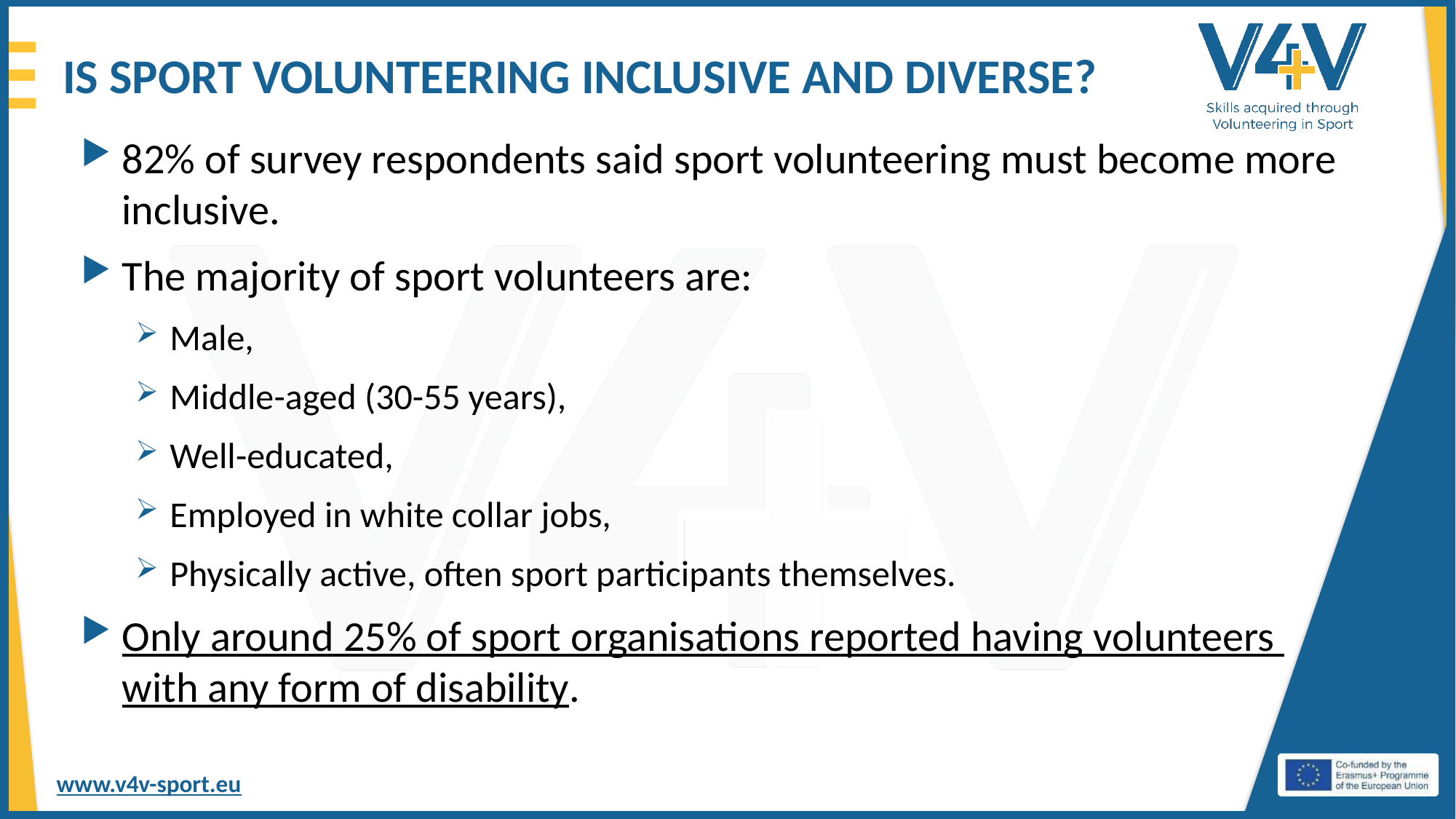

# IS SPORT VOLUNTEERING INCLUSIVE AND DIVERSE?
82% of survey respondents said sport volunteering must become more inclusive.
The majority of sport volunteers are:
Male,
Middle-aged (30-55 years),
Well-educated,
Employed in white collar jobs,
Physically active, often sport participants themselves.
Only around 25% of sport organisations reported having volunteers
with any form of disability.